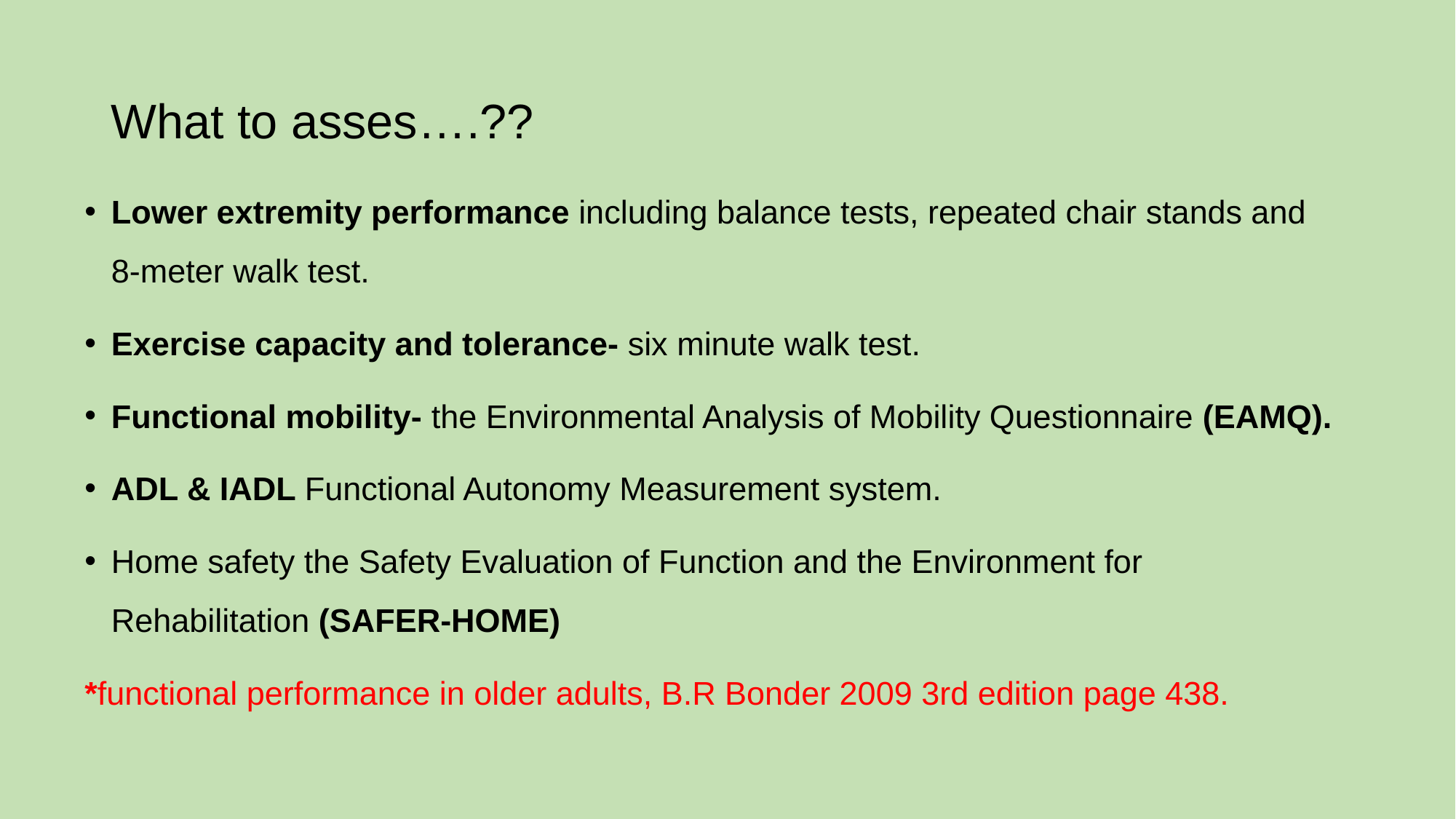

# What to asses….??
Lower extremity performance including balance tests, repeated chair stands and 8-meter walk test.
Exercise capacity and tolerance- six minute walk test.
Functional mobility- the Environmental Analysis of Mobility Questionnaire (EAMQ).
ADL & IADL Functional Autonomy Measurement system.
Home safety the Safety Evaluation of Function and the Environment for Rehabilitation (SAFER-HOME)
*functional performance in older adults, B.R Bonder 2009 3rd edition page 438.